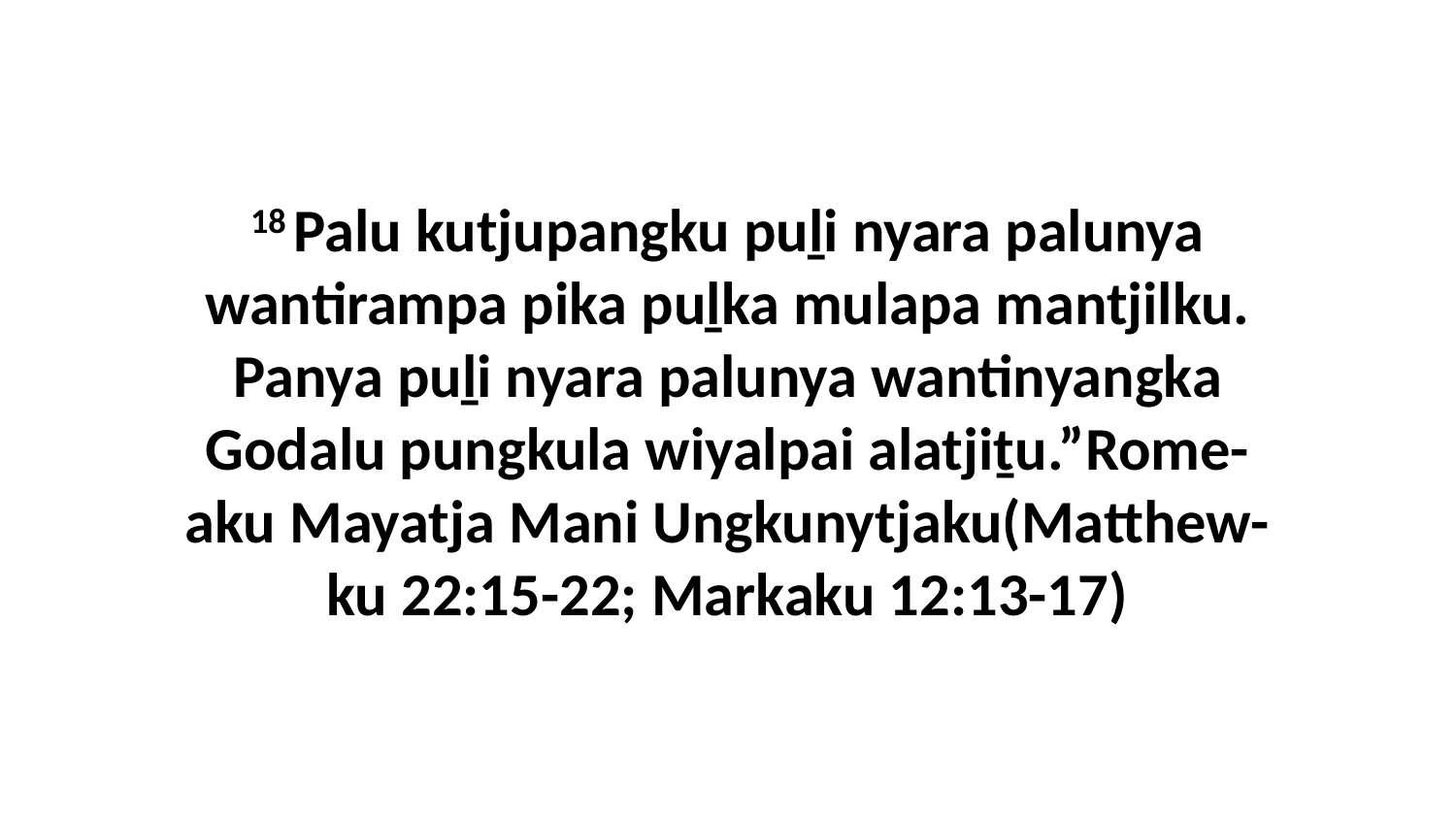

18 Palu kutjupangku puḻi nyara palunya wantirampa pika puḻka mulapa mantjilku. Panya puḻi nyara palunya wantinyangka Godalu pungkula wiyalpai alatjiṯu.”Rome-aku Mayatja Mani Ungkunytjaku(Matthew-ku 22:15-22; Markaku 12:13-17)